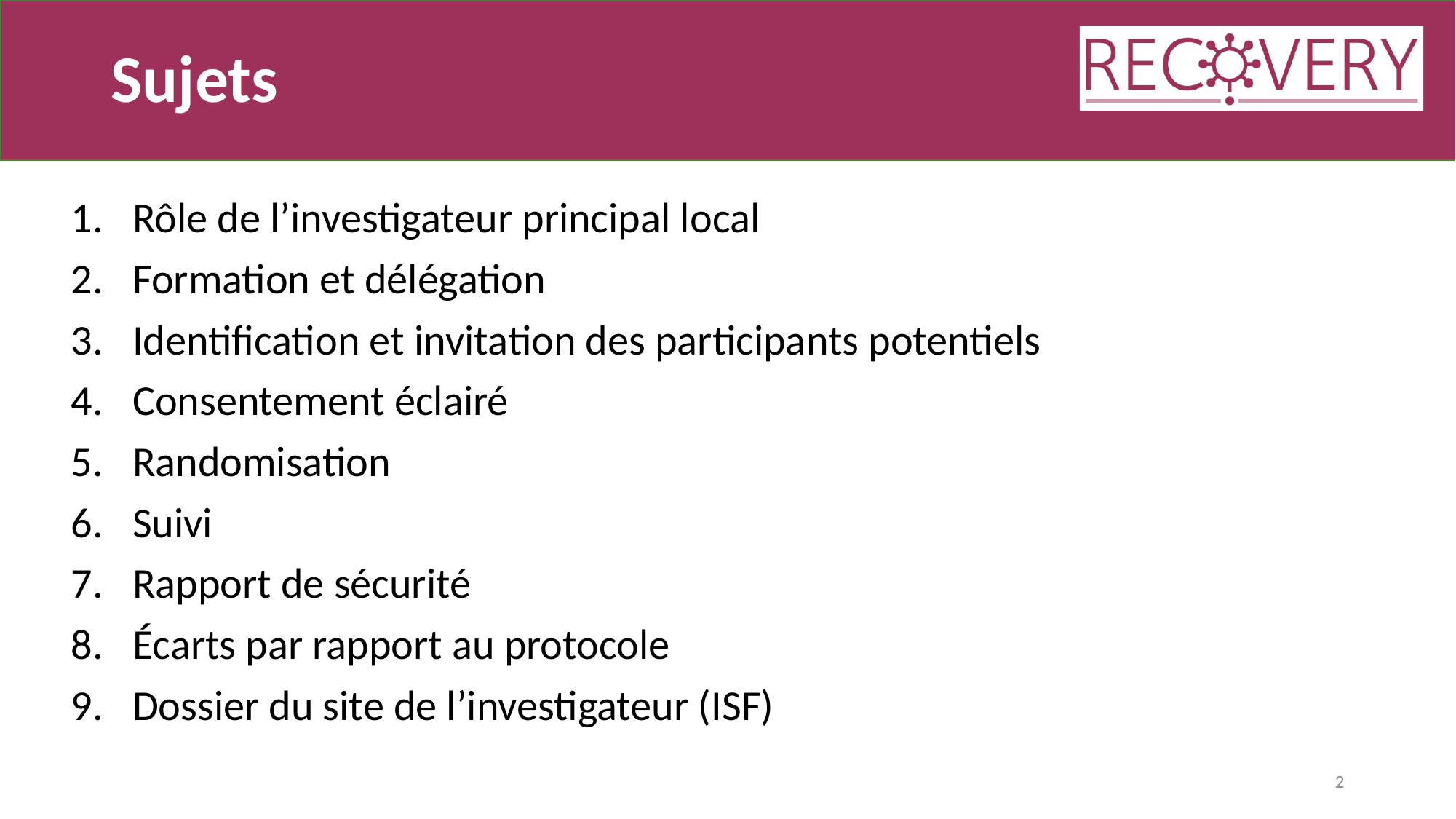

# Sujets
Rôle de l’investigateur principal local
Formation et délégation
Identification et invitation des participants potentiels
Consentement éclairé
Randomisation
Suivi
Rapport de sécurité
Écarts par rapport au protocole
Dossier du site de l’investigateur (ISF)
2